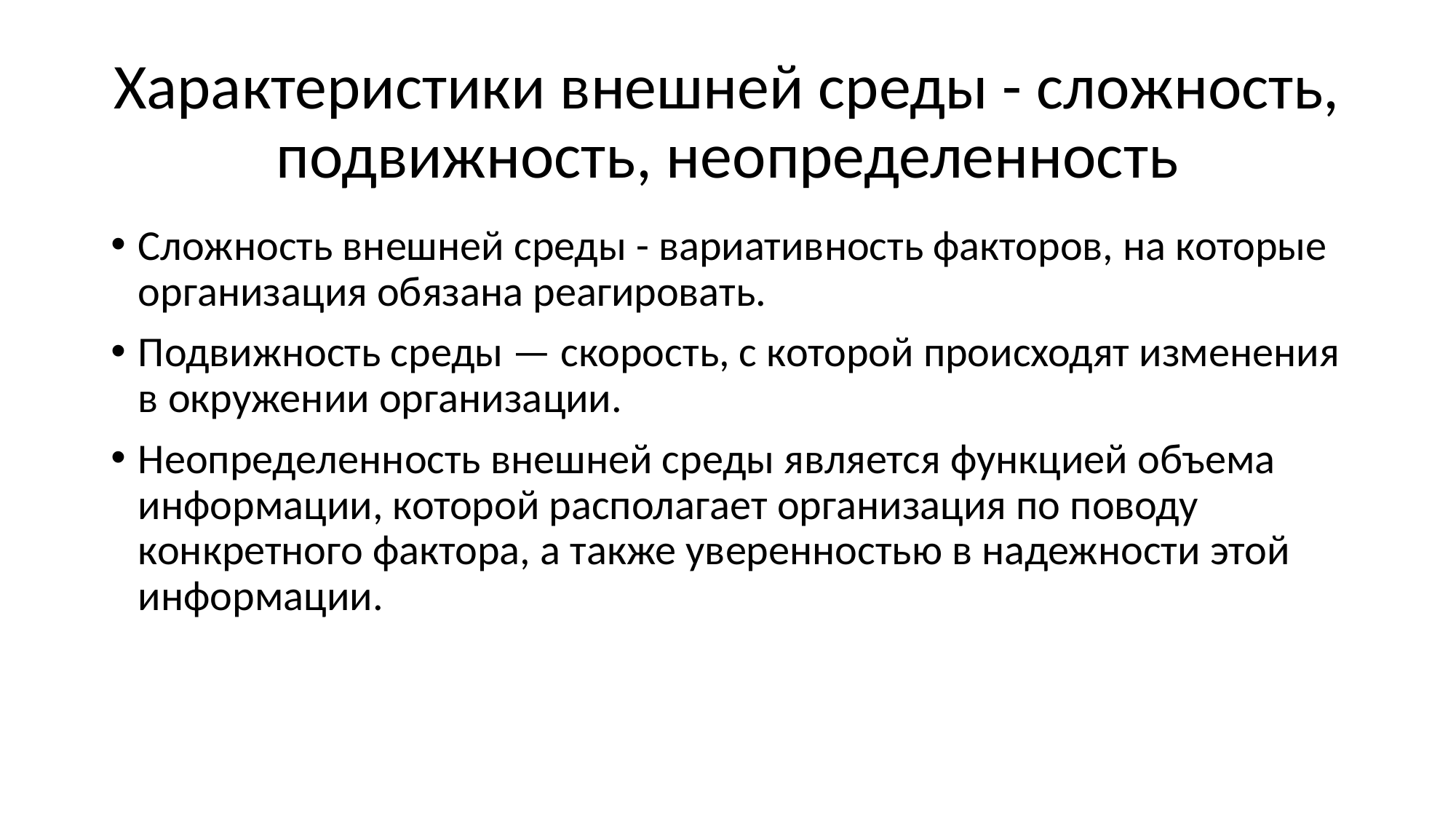

# Характеристики внешней среды - сложность, подвижность, неопределенность
Сложность внешней среды - вариативность факторов, на которые организация обязана реагировать.
Подвижность среды — скорость, с которой происходят изменения в окружении организации.
Неопределенность внешней среды является функцией объема информации, которой располагает организация по поводу конкретного фактора, а также уверенностью в надежности этой информации.